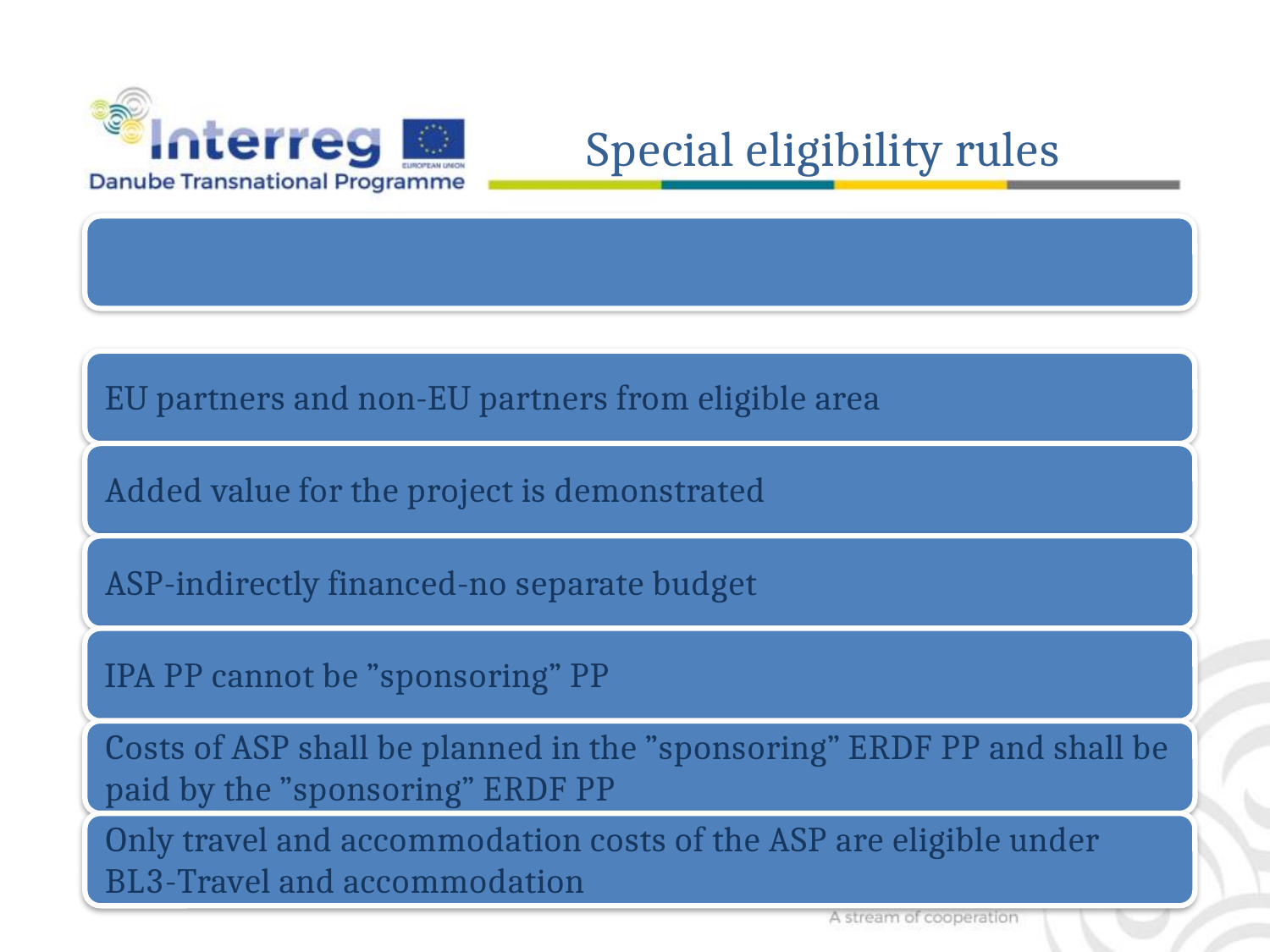

Special eligibility rules
EU partners and non-EU partners from eligible area
Added value for the project is demonstrated
ASP-indirectly financed-no separate budget
IPA PP cannot be ”sponsoring” PP
Costs of ASP shall be planned in the ”sponsoring” ERDF PP and shall be paid by the ”sponsoring” ERDF PP
Only travel and accommodation costs of the ASP are eligible under BL3-Travel and accommodation